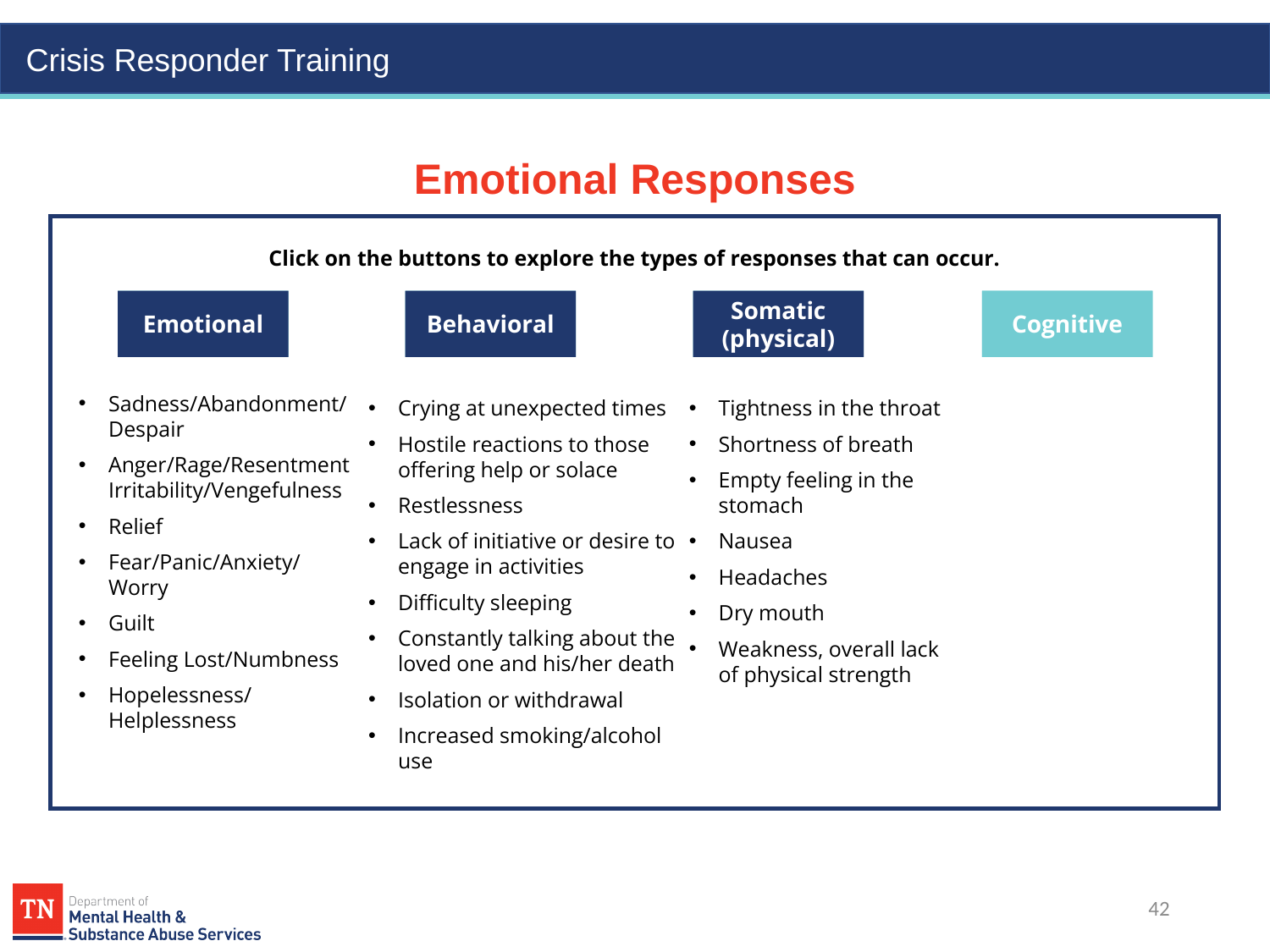

Emotional Responses

Click on the buttons to explore the types of responses that can occur.

Behavioral
Behavioral
Somatic (physical)
Somatic (physical)
Cognitive
Cognitive
Emotional
Emotional
Sadness/Abandonment/
Despair
Anger/Rage/Resentment Irritability/Vengefulness
Relief
Fear/Panic/Anxiety/Worry
Guilt
Feeling Lost/Numbness
Hopelessness/
Helplessness

Crying at unexpected times
Hostile reactions to those offering help or solace
Restlessness
Lack of initiative or desire to engage in activities
Difficulty sleeping
Constantly talking about the loved one and his/her death
Isolation or withdrawal
Increased smoking/alcohol use

Tightness in the throat
Shortness of breath
Empty feeling in the stomach
Nausea
Headaches
Dry mouth
Weakness, overall lack of physical strength

42